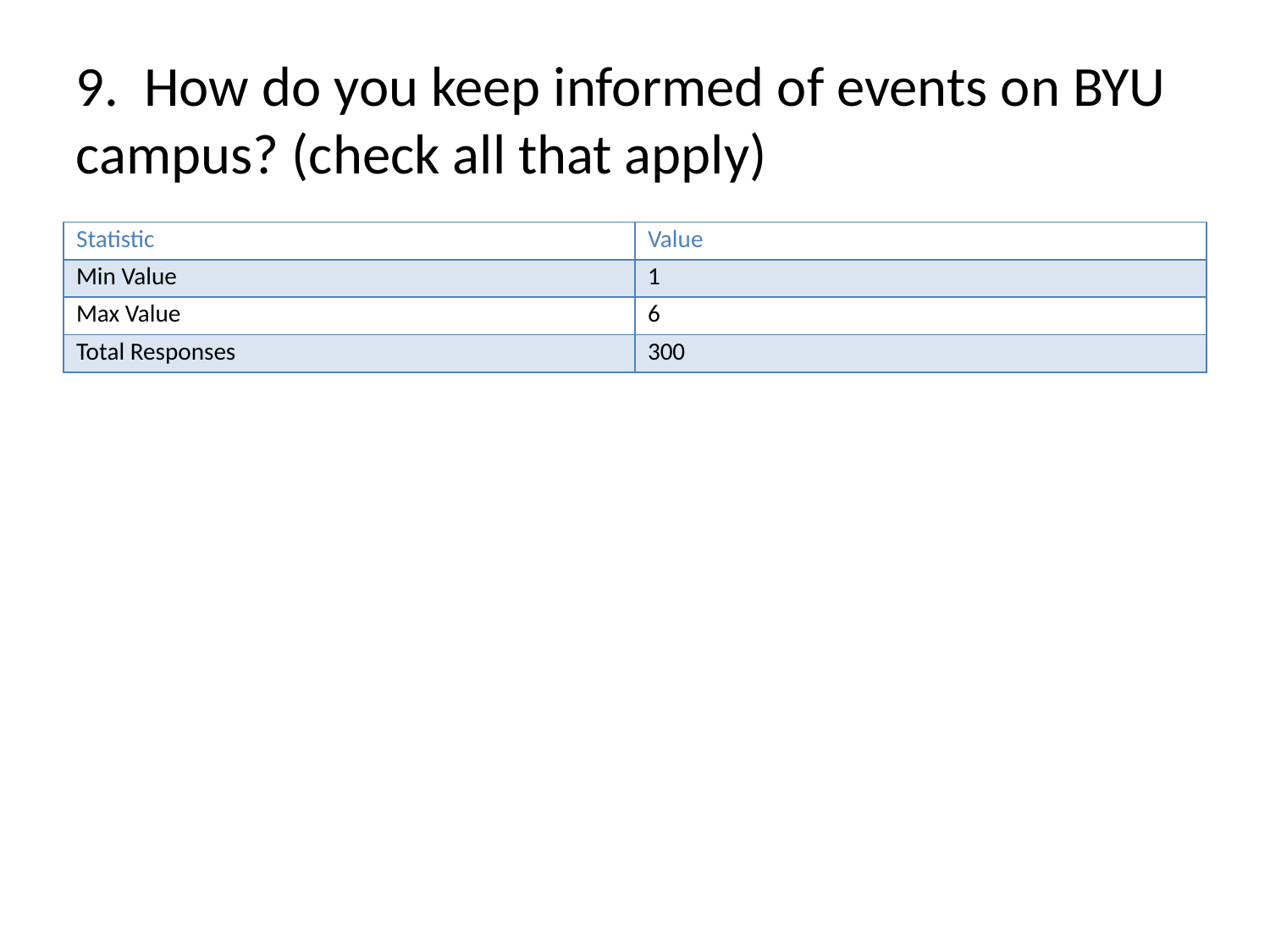

# 9.  How do you keep informed of events on BYU campus? (check all that apply)
| Statistic | Value |
| --- | --- |
| Min Value | 1 |
| Max Value | 6 |
| Total Responses | 300 |